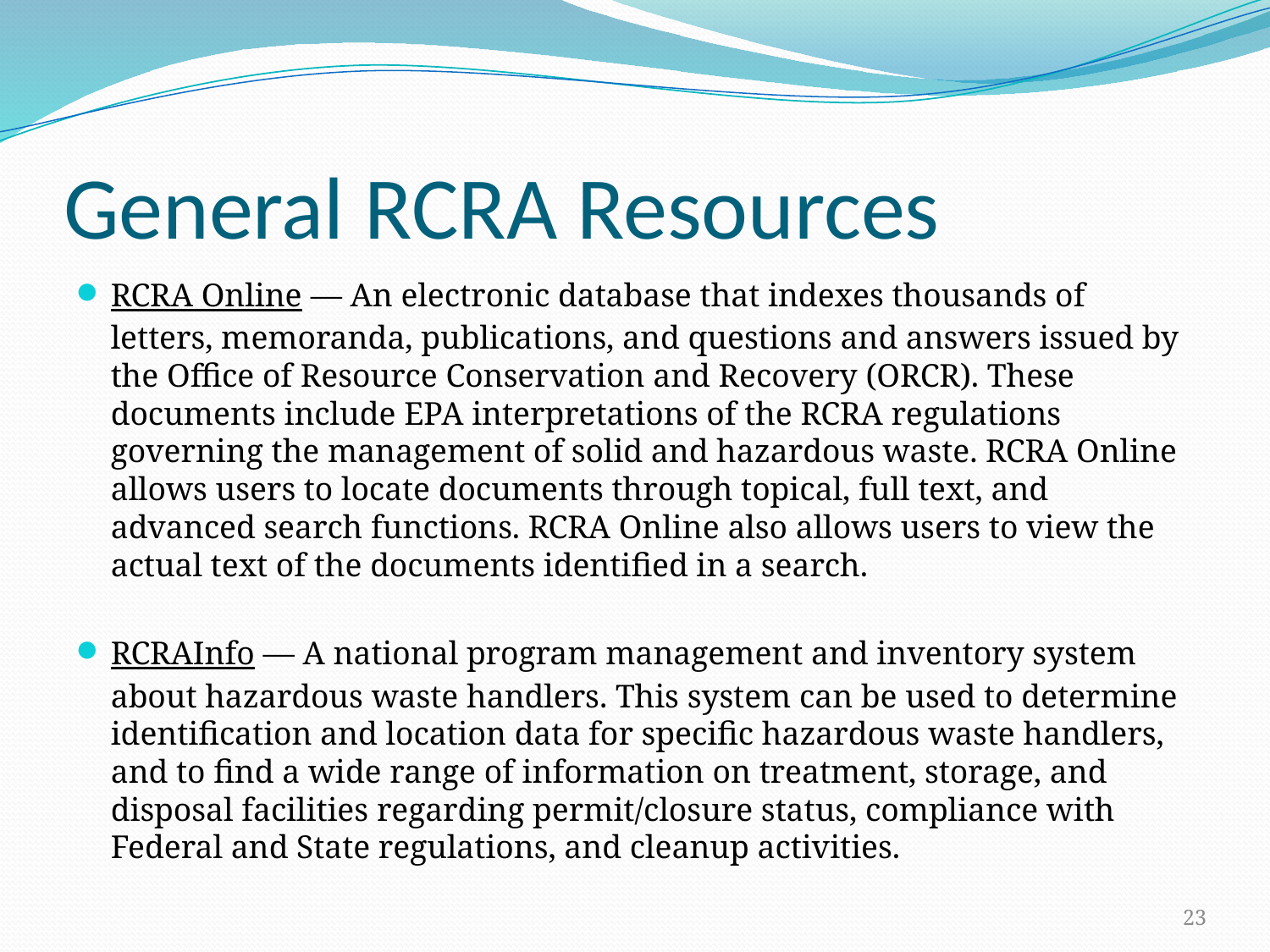

# General RCRA Resources
RCRA Online — An electronic database that indexes thousands of letters, memoranda, publications, and questions and answers issued by the Office of Resource Conservation and Recovery (ORCR). These documents include EPA interpretations of the RCRA regulations governing the management of solid and hazardous waste. RCRA Online allows users to locate documents through topical, full text, and advanced search functions. RCRA Online also allows users to view the actual text of the documents identified in a search.

RCRAInfo — A national program management and inventory system about hazardous waste handlers. This system can be used to determine identification and location data for specific hazardous waste handlers, and to find a wide range of information on treatment, storage, and disposal facilities regarding permit/closure status, compliance with Federal and State regulations, and cleanup activities.

23